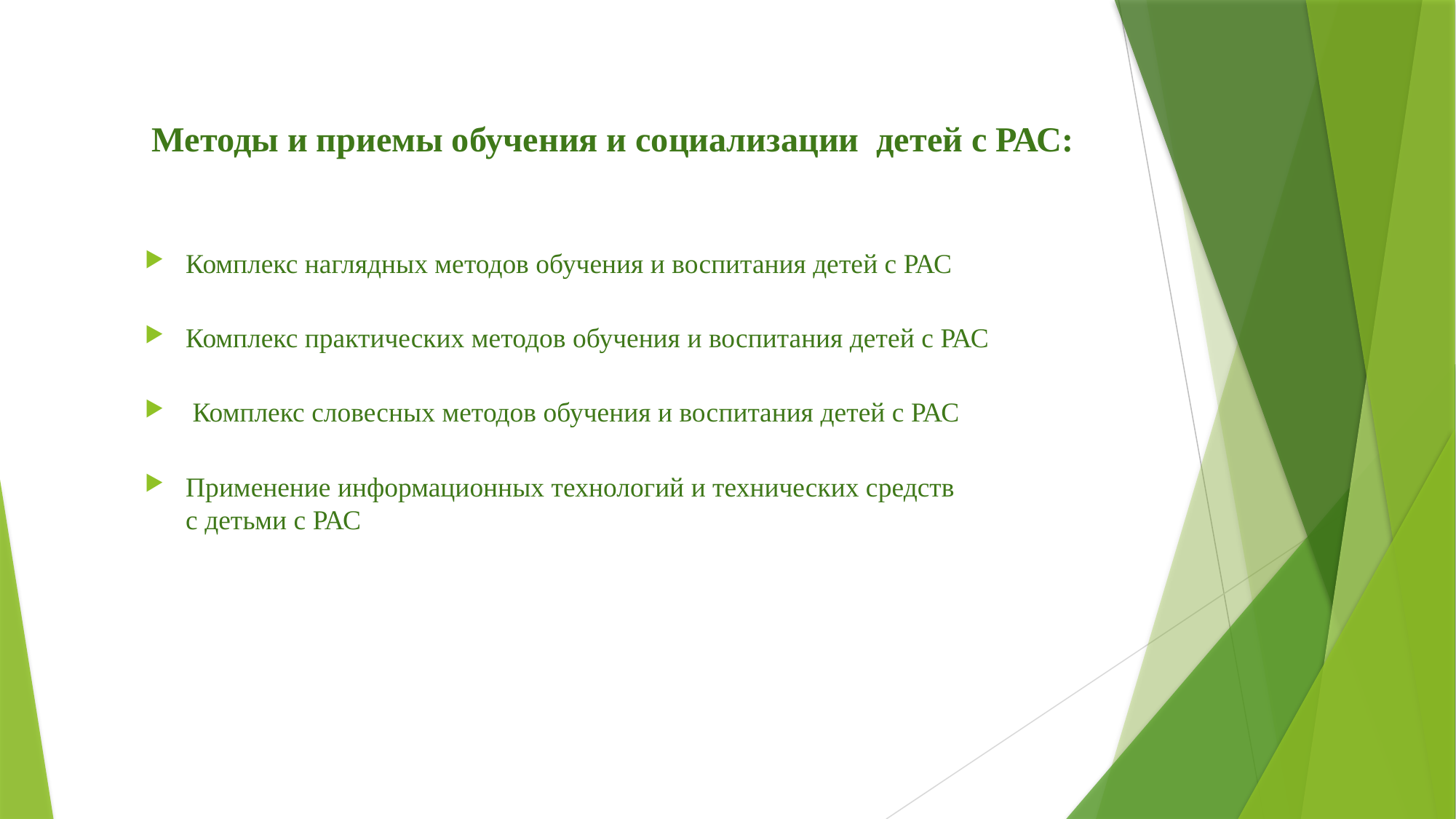

# Методы и приемы обучения и социализации  детей с РАС:
Комплекс наглядных методов обучения и воспитания детей с РАС
Комплекс практических методов обучения и воспитания детей с РАС
 Комплекс словесных методов обучения и воспитания детей с РАС
Применение информационных технологий и технических средств с детьми с РАС